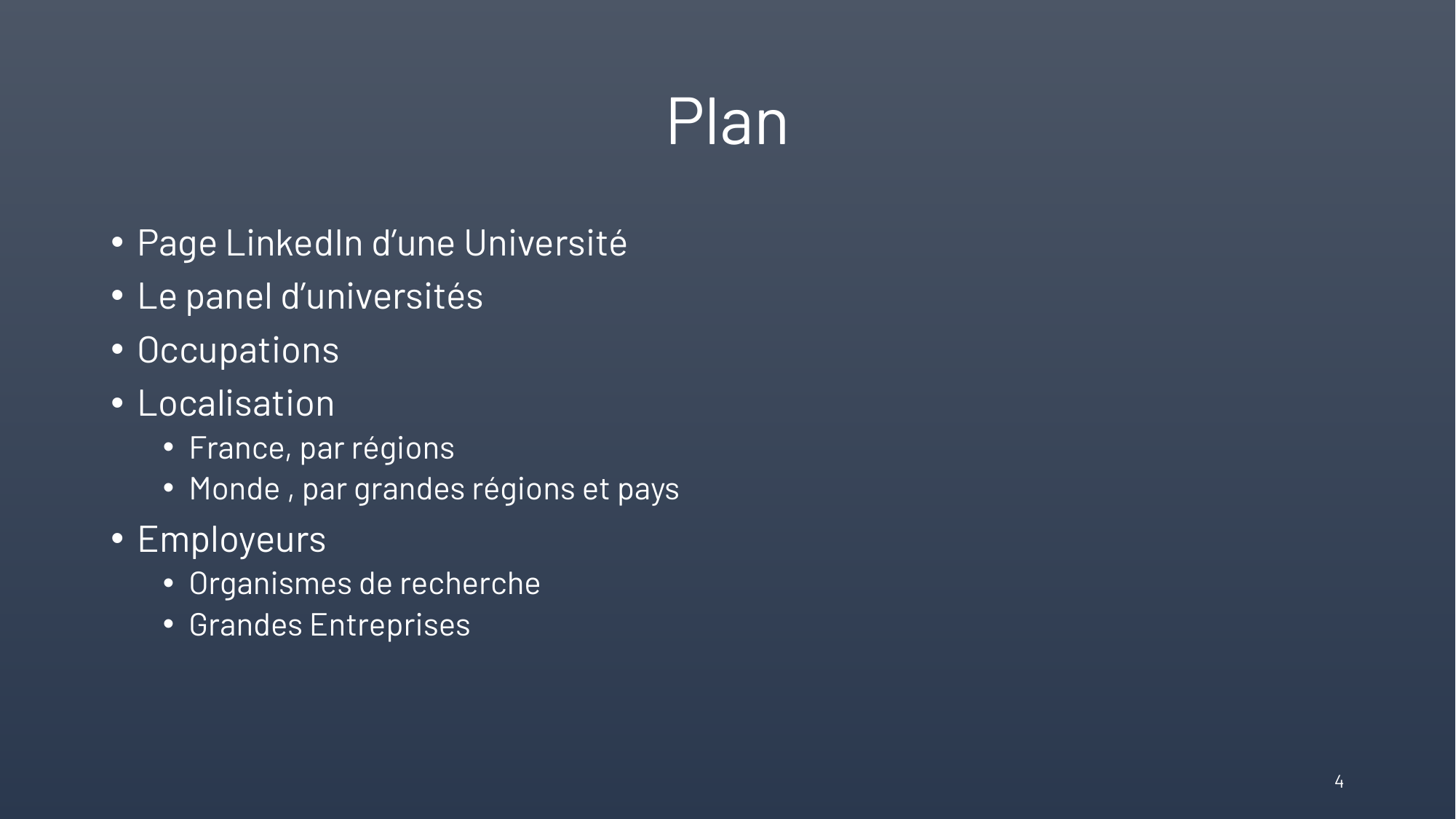

# Plan
Page LinkedIn d’une Université
Le panel d’universités
Occupations
Localisation
France, par régions
Monde , par grandes régions et pays
Employeurs
Organismes de recherche
Grandes Entreprises

4